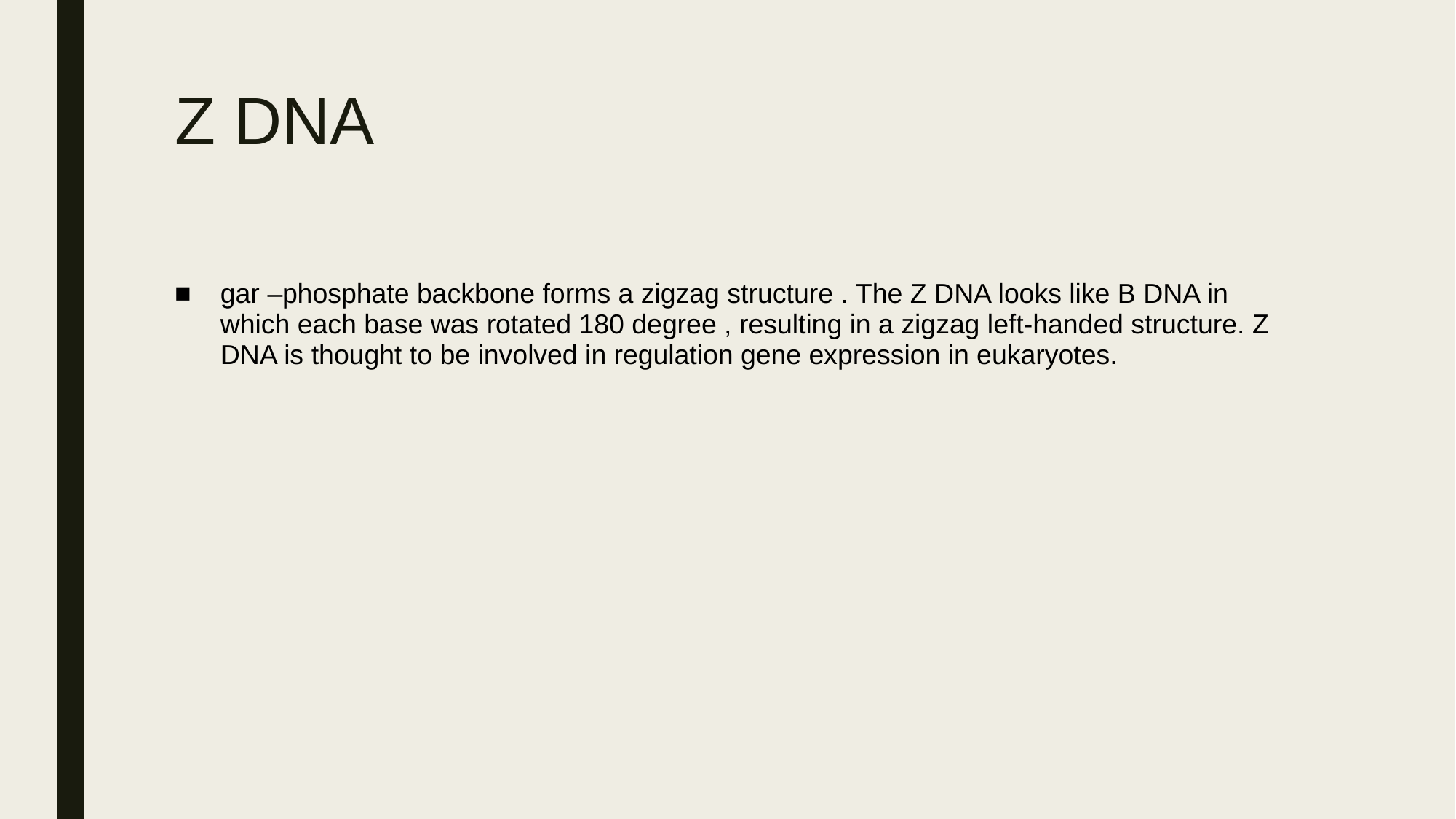

# Z DNA
gar –phosphate backbone forms a zigzag structure . The Z DNA looks like B DNA in which each base was rotated 180 degree , resulting in a zigzag left-handed structure. Z DNA is thought to be involved in regulation gene expression in eukaryotes.